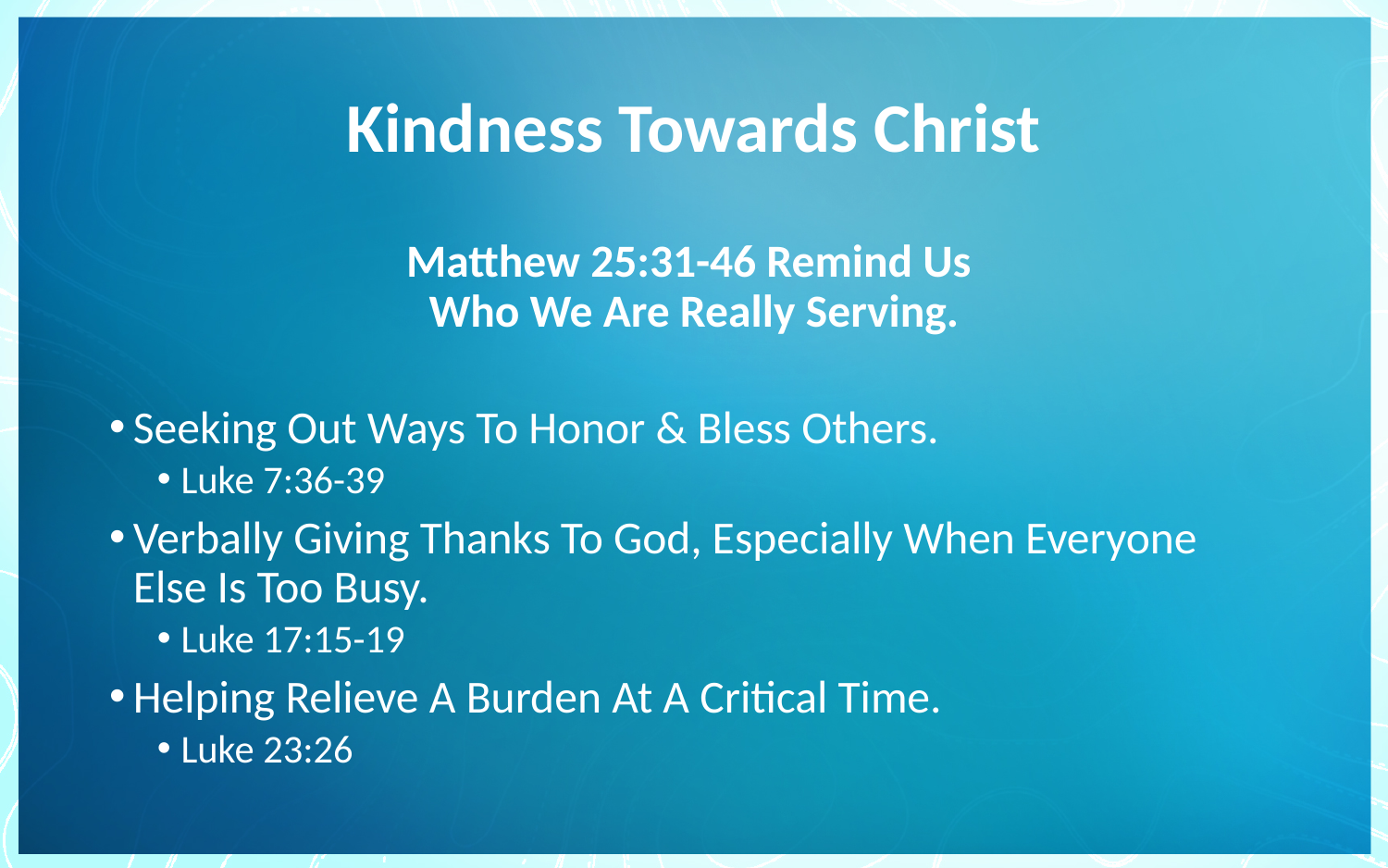

# Kindness Towards Christ
Matthew 25:31-46 Remind Us
Who We Are Really Serving.
Seeking Out Ways To Honor & Bless Others.
Luke 7:36-39
Verbally Giving Thanks To God, Especially When Everyone Else Is Too Busy.
Luke 17:15-19
Helping Relieve A Burden At A Critical Time.
Luke 23:26